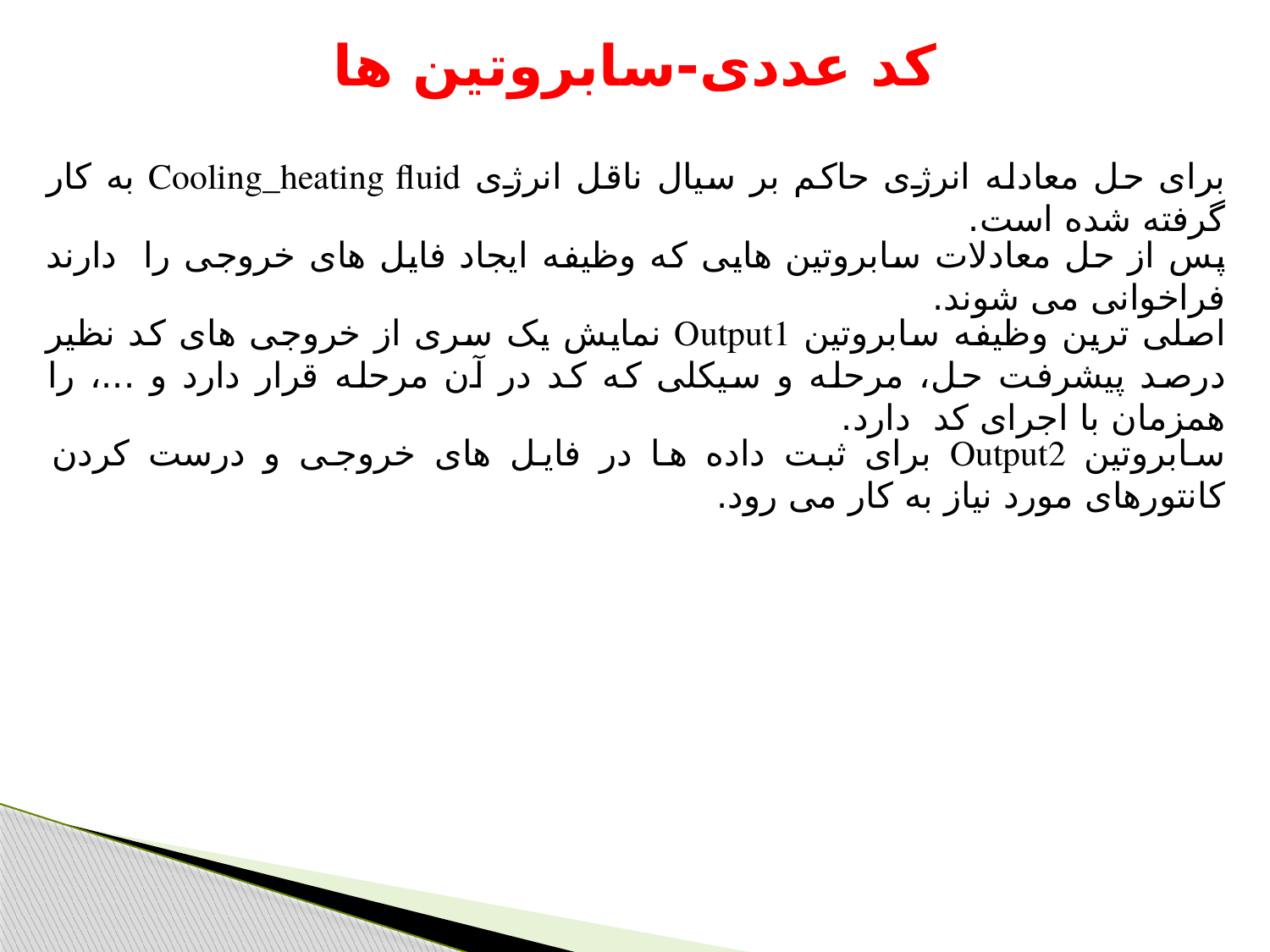

# کد عددی-سابروتین ها
برای حل معادله انرژی حاکم بر سیال ناقل انرژی Cooling_heating fluid به کار گرفته شده است.
پس از حل معادلات سابروتین هایی که وظیفه ایجاد فایل های خروجی را  دارند فراخوانی می شوند.
اصلی ترین وظیفه سابروتین Output1 نمایش یک سری از خروجی های کد نظیر درصد پیشرفت حل، مرحله و سیکلی که کد در آن مرحله قرار دارد و ...، را همزمان با اجرای کد  دارد.
سابروتین Output2 برای ثبت داده ها در فایل های خروجی و درست کردن کانتورهای مورد نیاز به کار می رود.